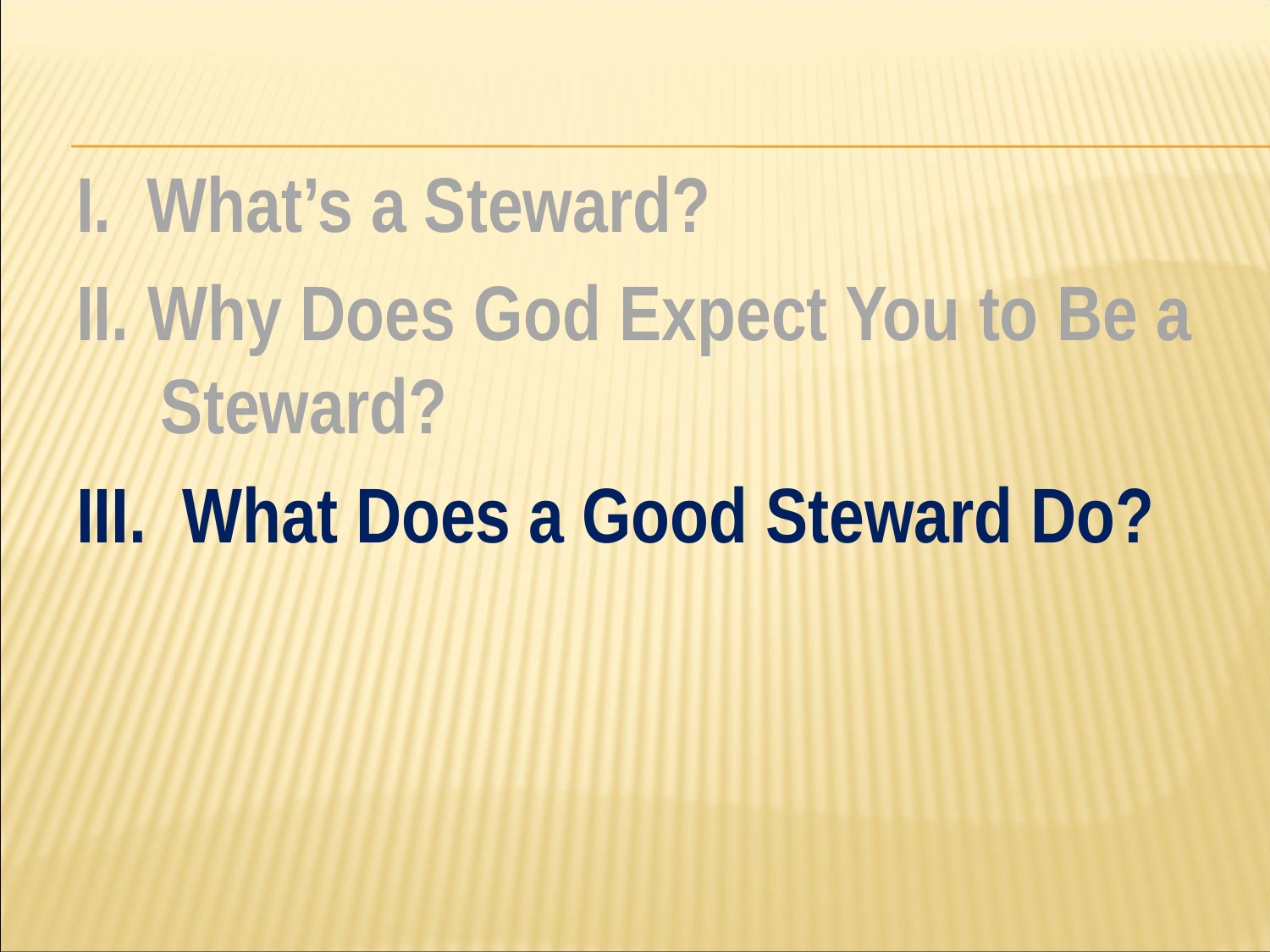

#
I.  What’s a Steward?
II. Why Does God Expect You to Be a Steward?
III.  What Does a Good Steward Do?